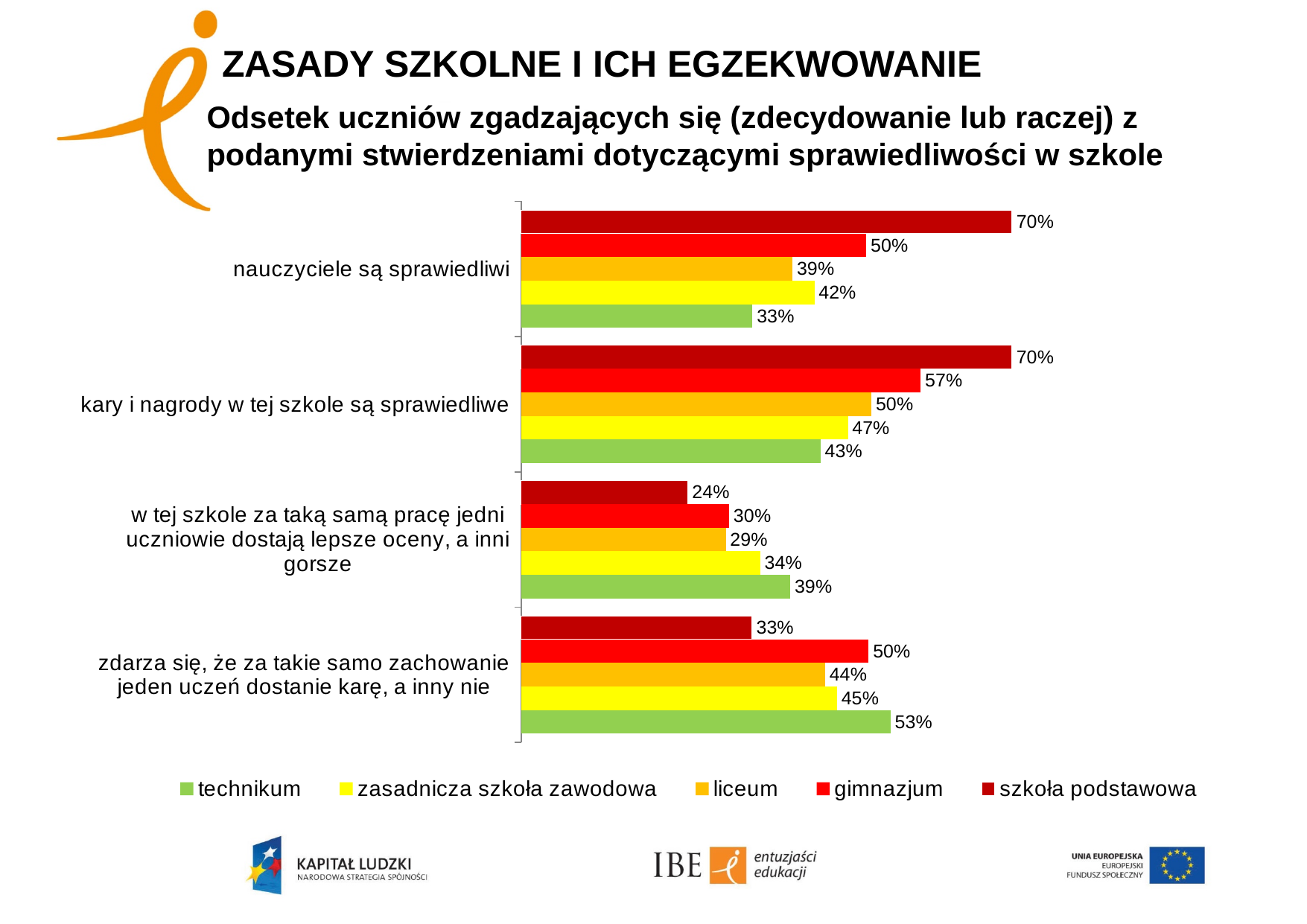

# ZASADY SZKOLNE I ICH EGZEKWOWANIE
Odsetek uczniów zgadzających się (zdecydowanie lub raczej) z podanymi stwierdzeniami dotyczącymi sprawiedliwości w szkole

### Chart

| Category | szkoła podstawowa | gimnazjum | liceum | zasadnicza szkoła zawodowa | technikum |
|---|---|---|---|---|---|
| nauczyciele są sprawiedliwi | 0.7049642748360887 | 0.49578119924792985 | 0.38958619483452 | 0.42113985518446967 | 0.3321715824615478 |
| kary i nagrody w tej szkole są sprawiedliwe | 0.704805098284501 | 0.5736817290073524 | 0.5032156198008974 | 0.4692873096438985 | 0.4299704817577761 |
| w tej szkole za taką samą pracę jedni uczniowie dostają lepsze oceny, a inni gorsze | 0.23934300018927757 | 0.29887950070461555 | 0.29398750304455207 | 0.34335073249642983 | 0.3866531159590279 |
| zdarza się, że za takie samo zachowanie jeden uczeń dostanie karę, a inny nie | 0.33161938761860577 | 0.4990512241379043 | 0.4363755707132965 | 0.4536069245470295 | 0.5304464310299941 |